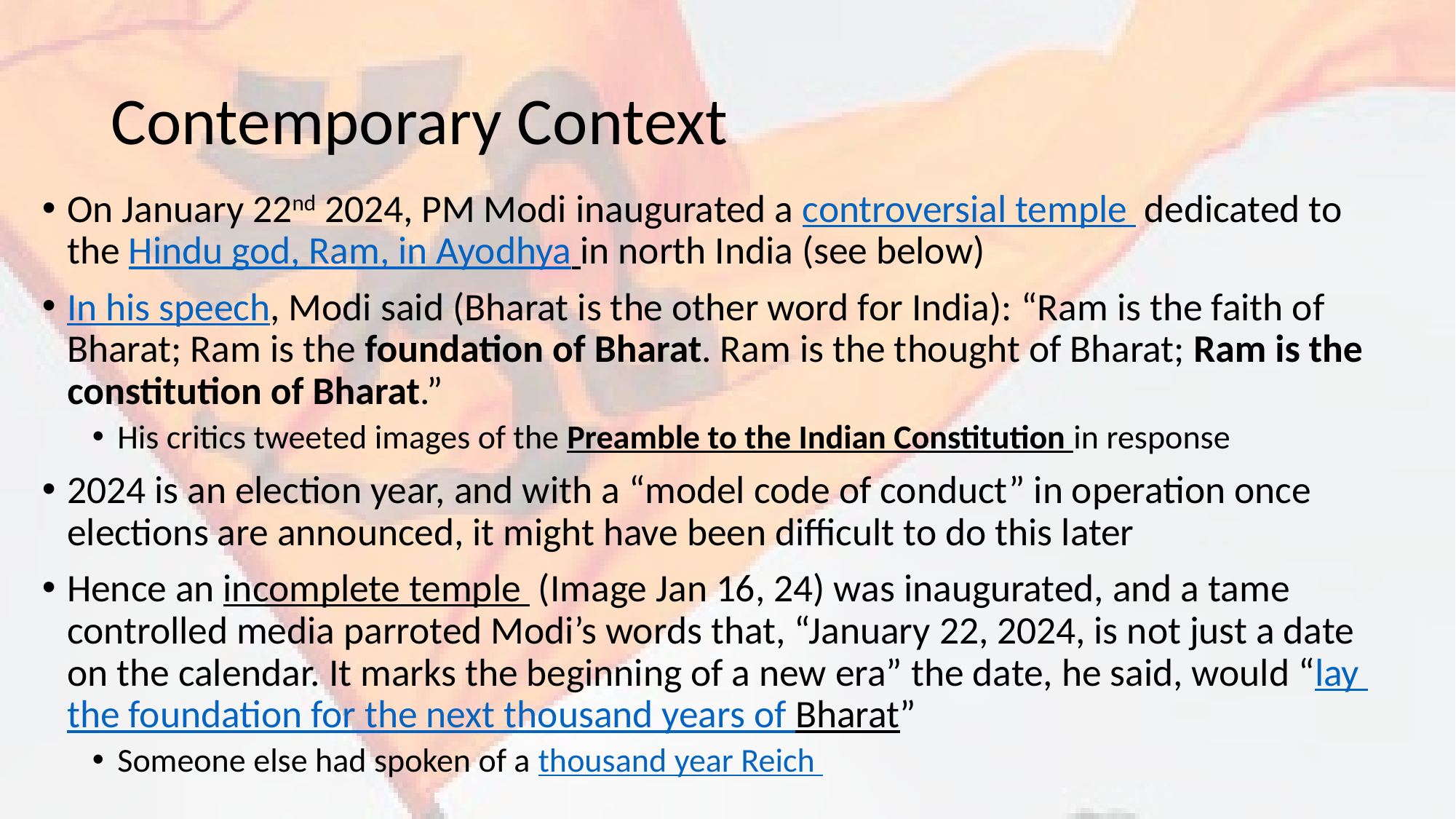

# Contemporary Context
On January 22nd 2024, PM Modi inaugurated a controversial temple  dedicated to the Hindu god, Ram, in Ayodhya in north India (see below)
In his speech, Modi said (Bharat is the other word for India): “Ram is the faith of Bharat; Ram is the foundation of Bharat. Ram is the thought of Bharat; Ram is the constitution of Bharat.”
His critics tweeted images of the Preamble to the Indian Constitution in response
2024 is an election year, and with a “model code of conduct” in operation once elections are announced, it might have been difficult to do this later
Hence an incomplete temple  (Image Jan 16, 24) was inaugurated, and a tame controlled media parroted Modi’s words that, “January 22, 2024, is not just a date on the calendar. It marks the beginning of a new era” the date, he said, would “lay the foundation for the next thousand years of Bharat”
Someone else had spoken of a thousand year Reich